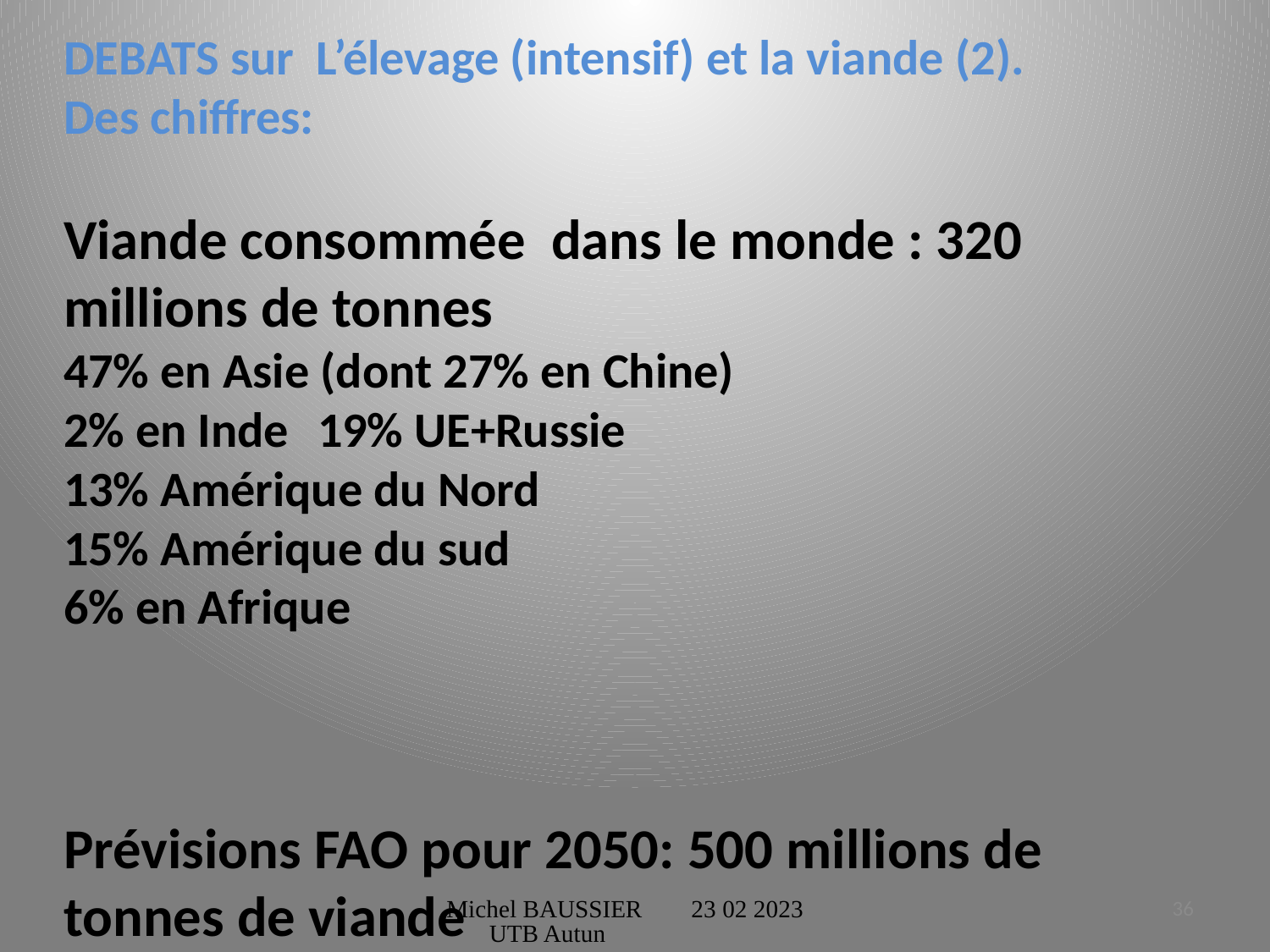

# DEBATS sur  L’élevage (intensif) et la viande (2). Des chiffres: Viande consommée  dans le monde : 320 millions de tonnes 47% en Asie (dont 27% en Chine) 2% en Inde	19% UE+Russie 13% Amérique du Nord 15% Amérique du sud 6% en Afrique Prévisions FAO pour 2050: 500 millions de tonnes de viande
Michel BAUSSIER        23 02 2023          UTB Autun
36